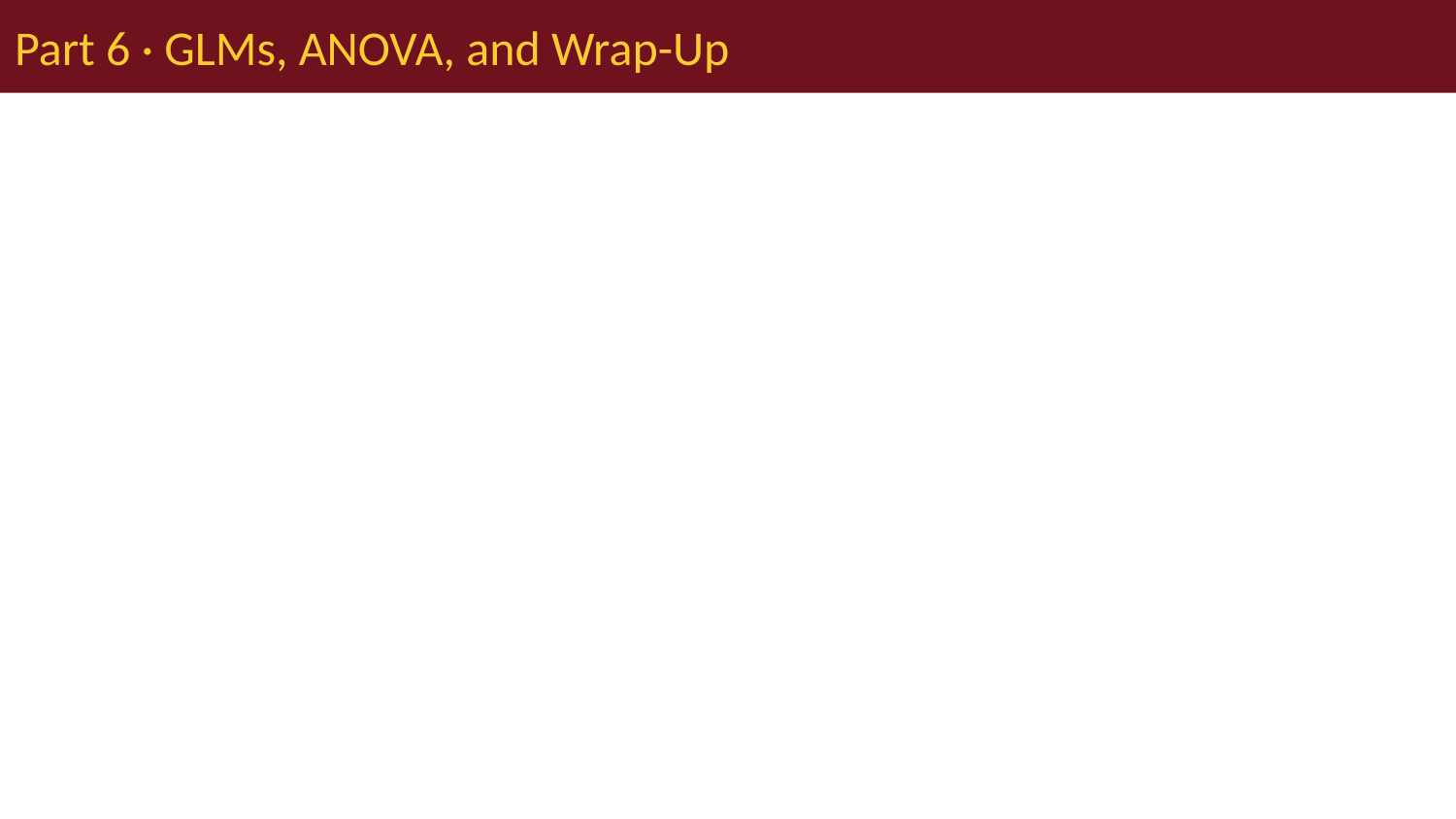

# Part 6 · GLMs, ANOVA, and Wrap-Up